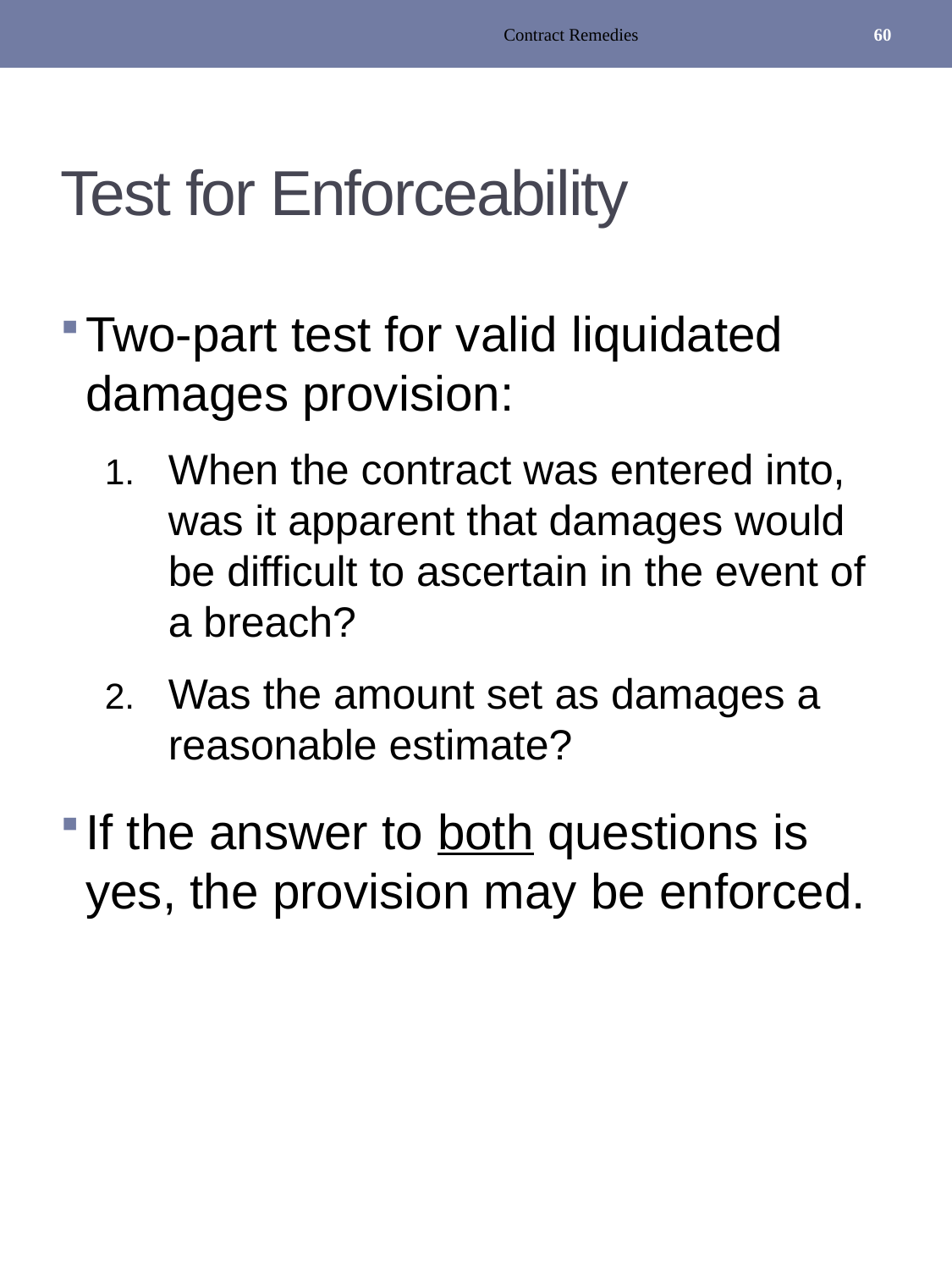

Contract Remedies
60
# Test for Enforceability
Two-part test for valid liquidated damages provision:
When the contract was entered into, was it apparent that damages would be difficult to ascertain in the event of a breach?
Was the amount set as damages a reasonable estimate?
If the answer to both questions is yes, the provision may be enforced.